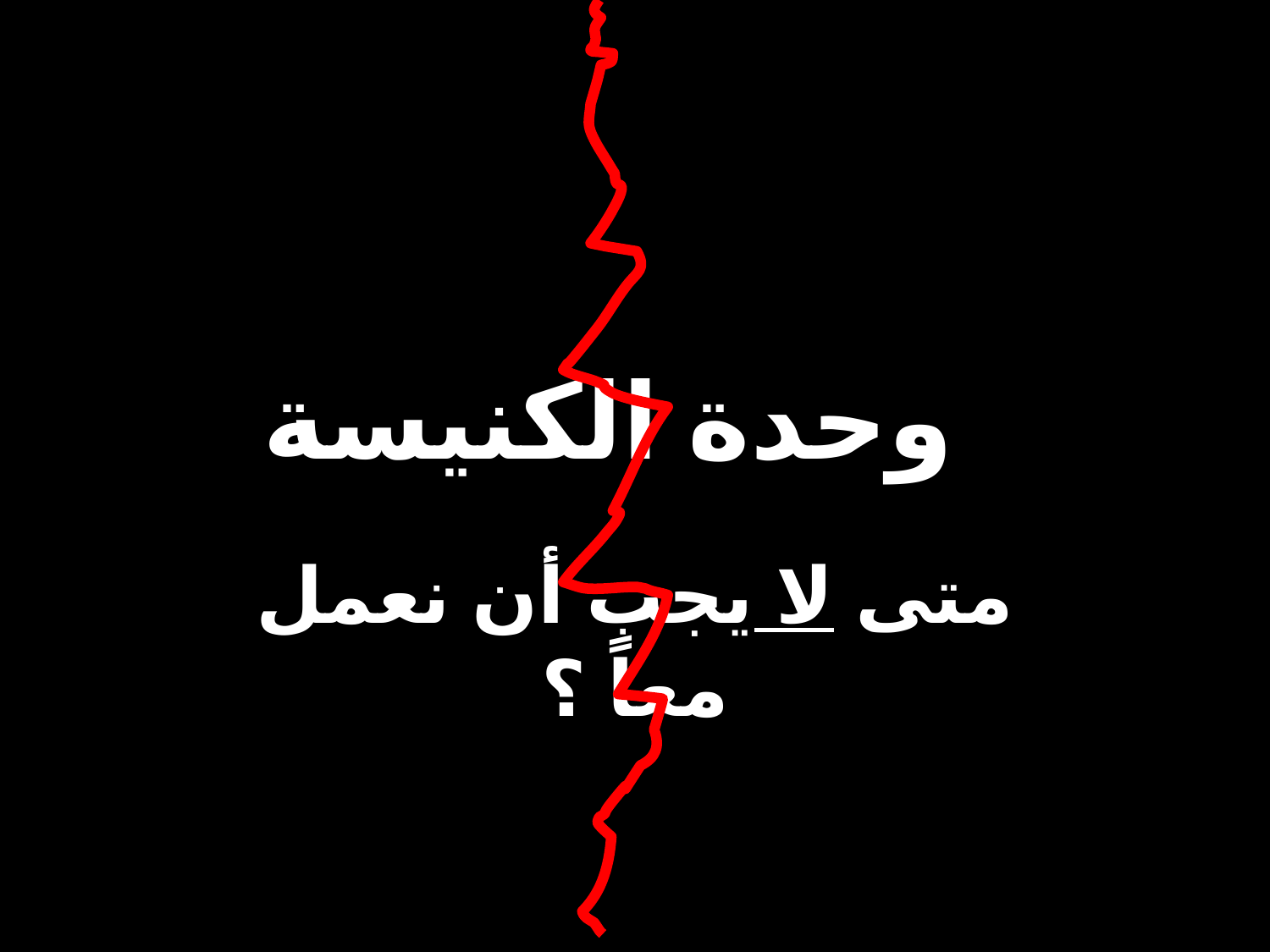

# وحدة الكنيسة
متى لا يجب أن نعمل معاً ؟